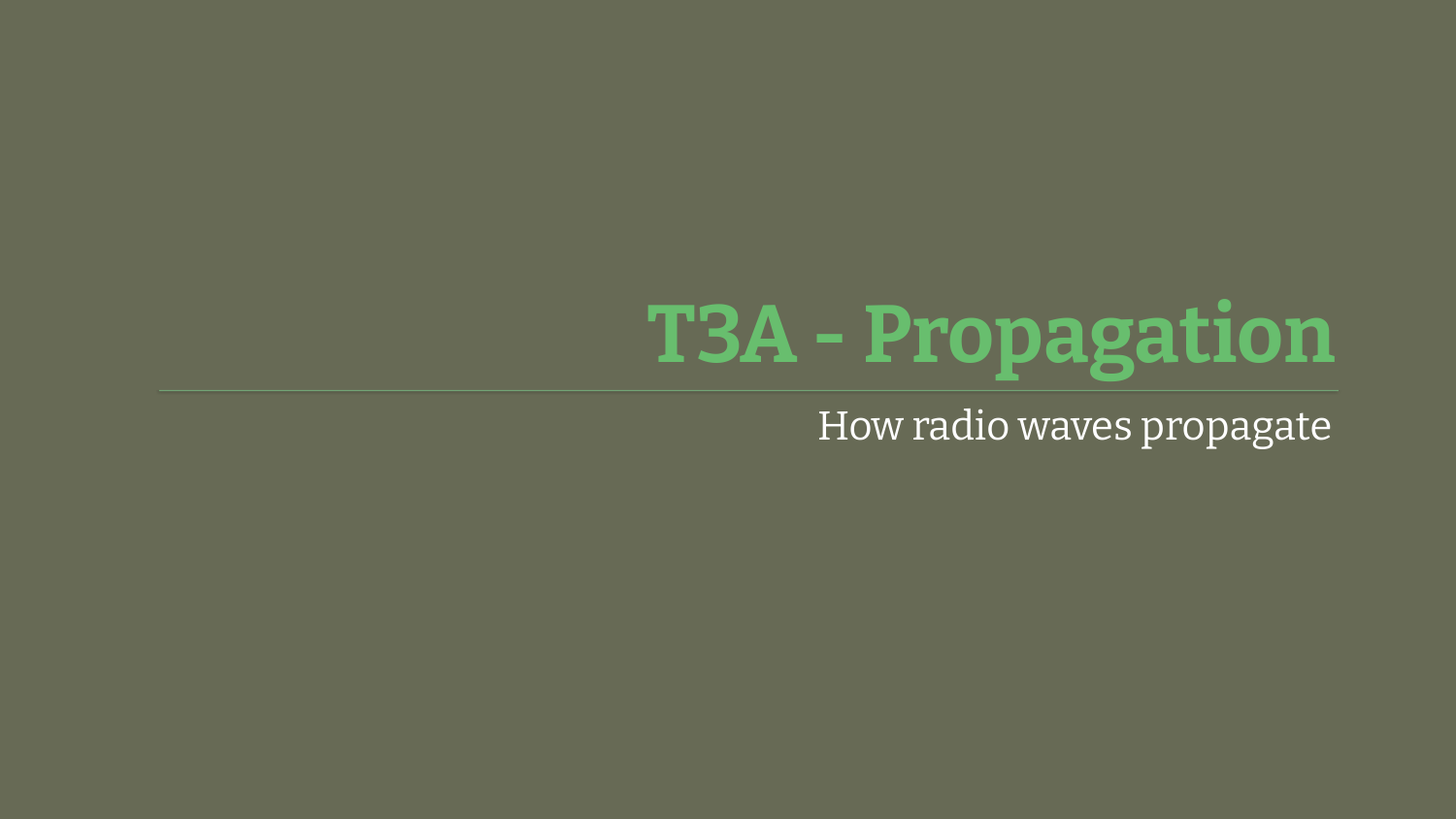

# T3A - Propagation
How radio waves propagate